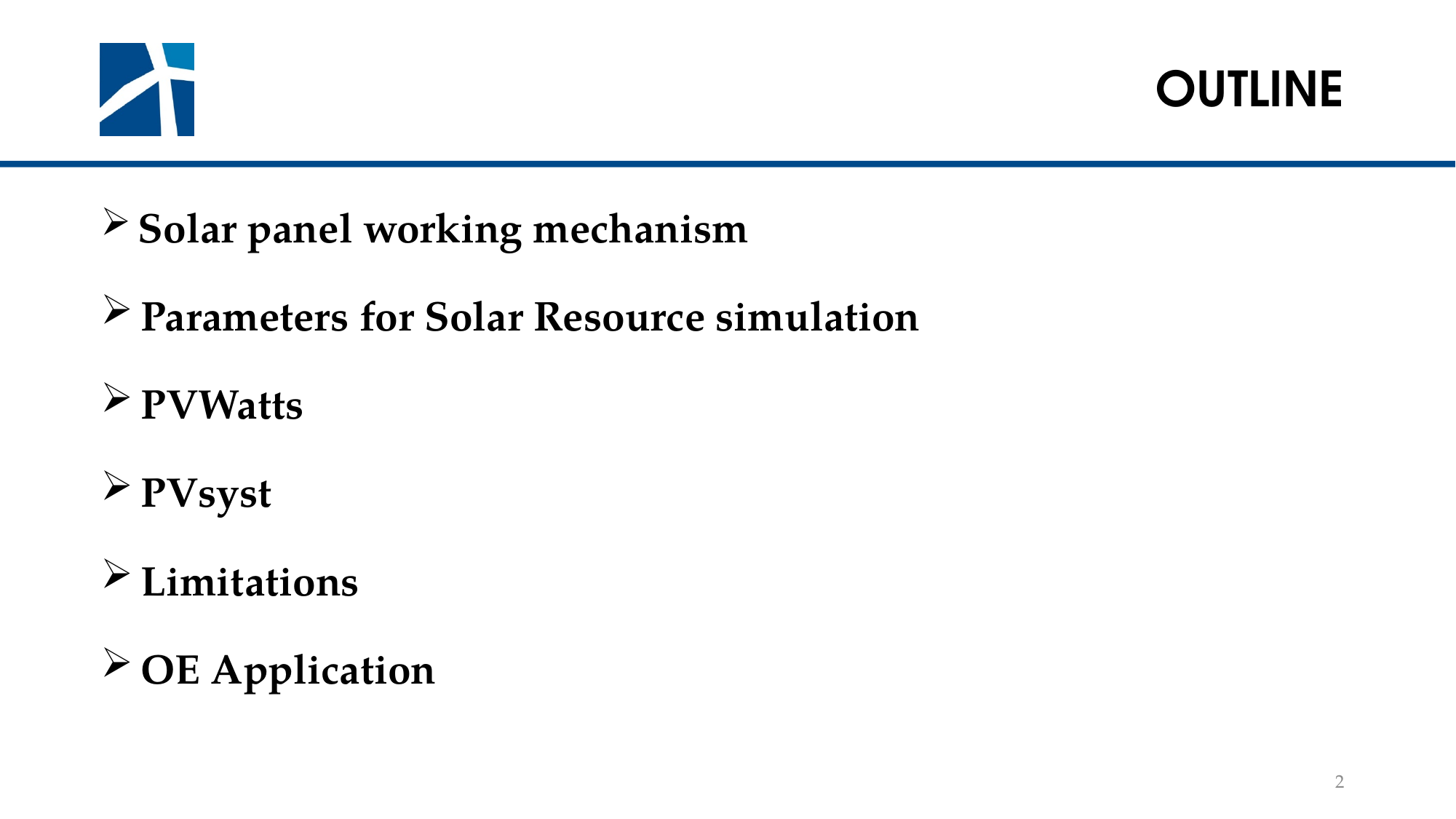

# OUtline
 Solar panel working mechanism
 Parameters for Solar Resource simulation
 PVWatts
 PVsyst
 Limitations
 OE Application
2